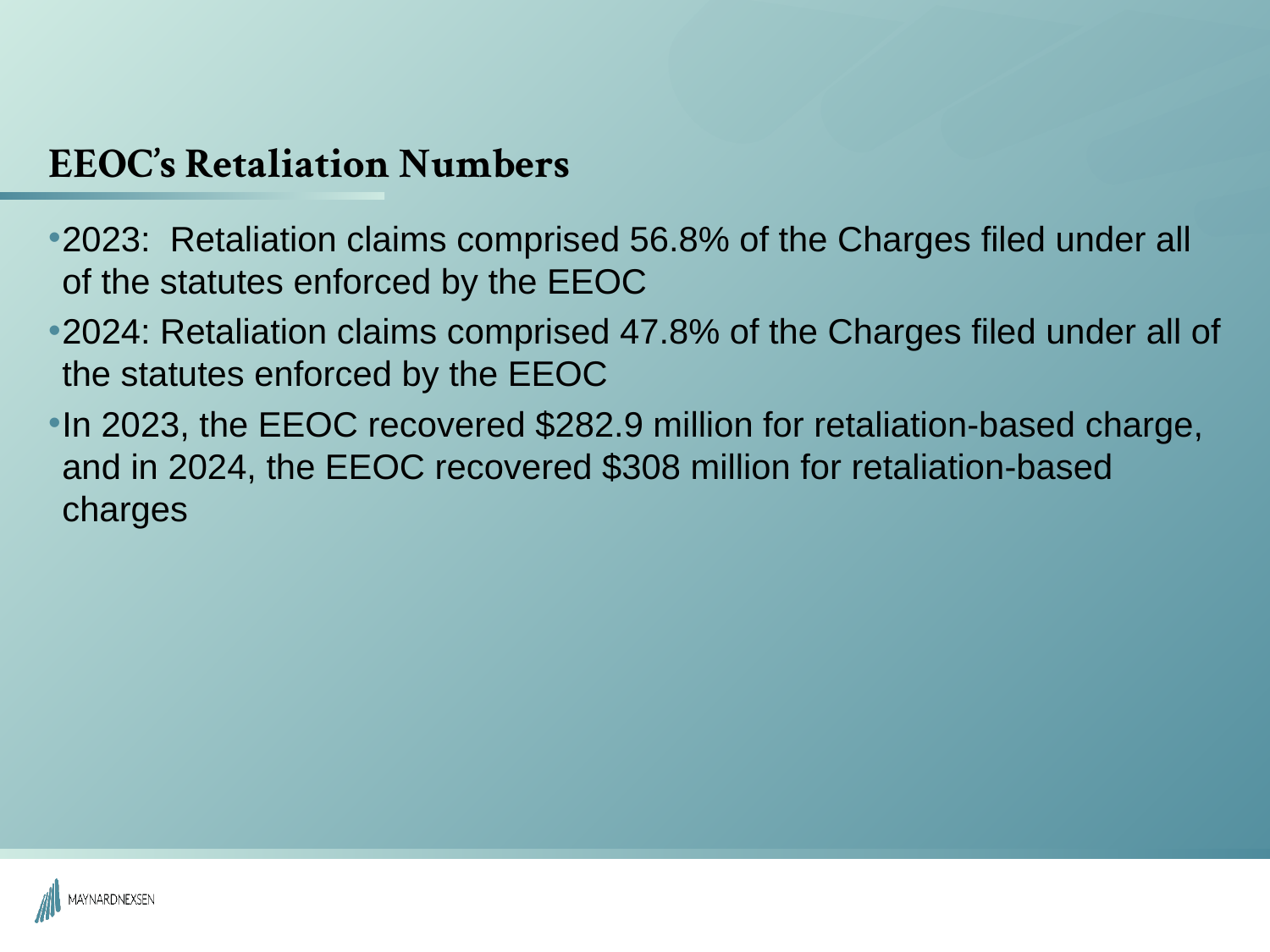

# EEOC’s Retaliation Numbers
2023:  Retaliation claims comprised 56.8% of the Charges filed under all of the statutes enforced by the EEOC
2024: Retaliation claims comprised 47.8% of the Charges filed under all of the statutes enforced by the EEOC
In 2023, the EEOC recovered $282.9 million for retaliation-based charge, and in 2024, the EEOC recovered $308 million for retaliation-based charges